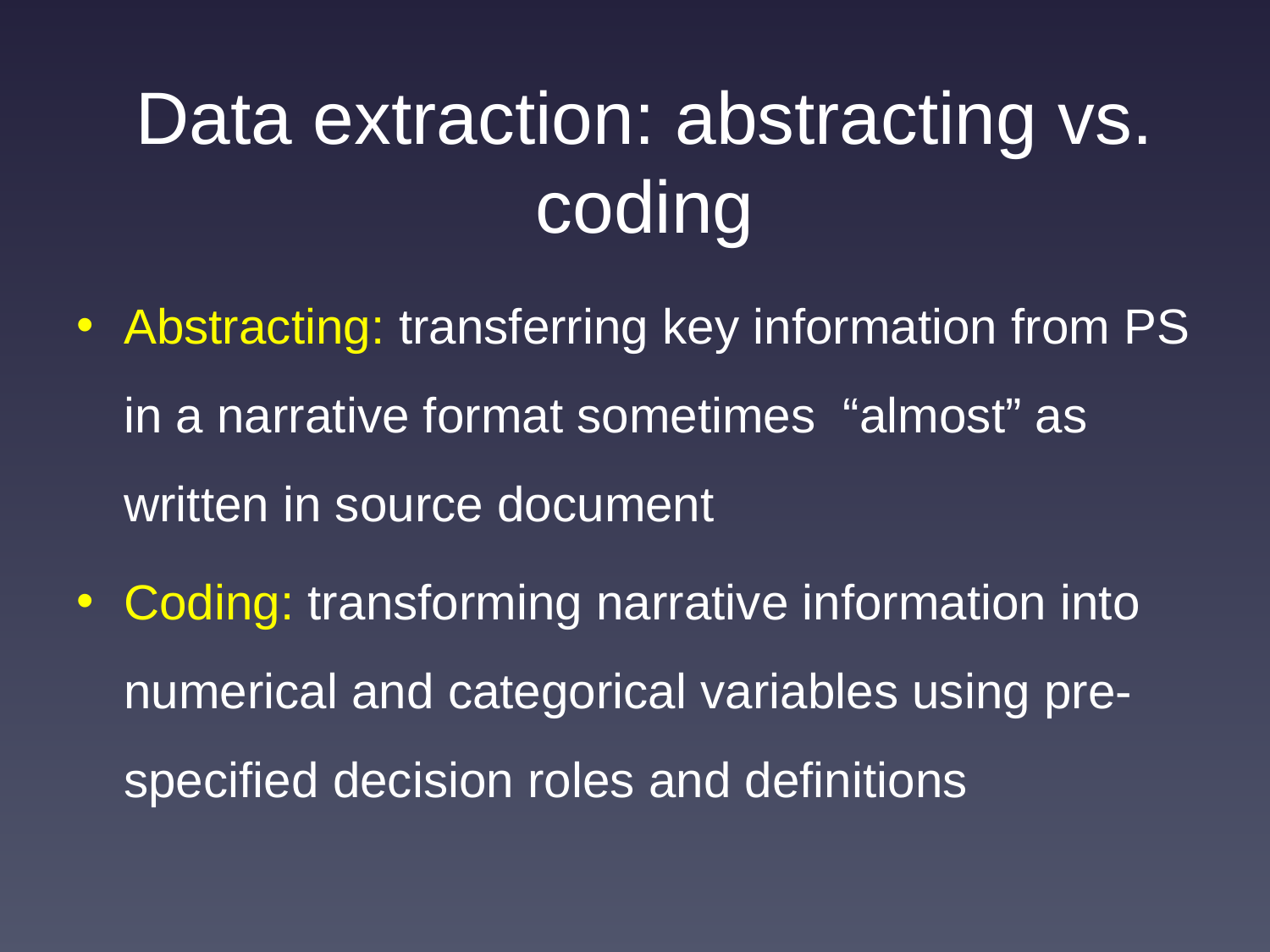

# Data extraction: abstracting vs. coding
Abstracting: transferring key information from PS in a narrative format sometimes  “almost” as written in source document
Coding: transforming narrative information into numerical and categorical variables using pre-specified decision roles and definitions